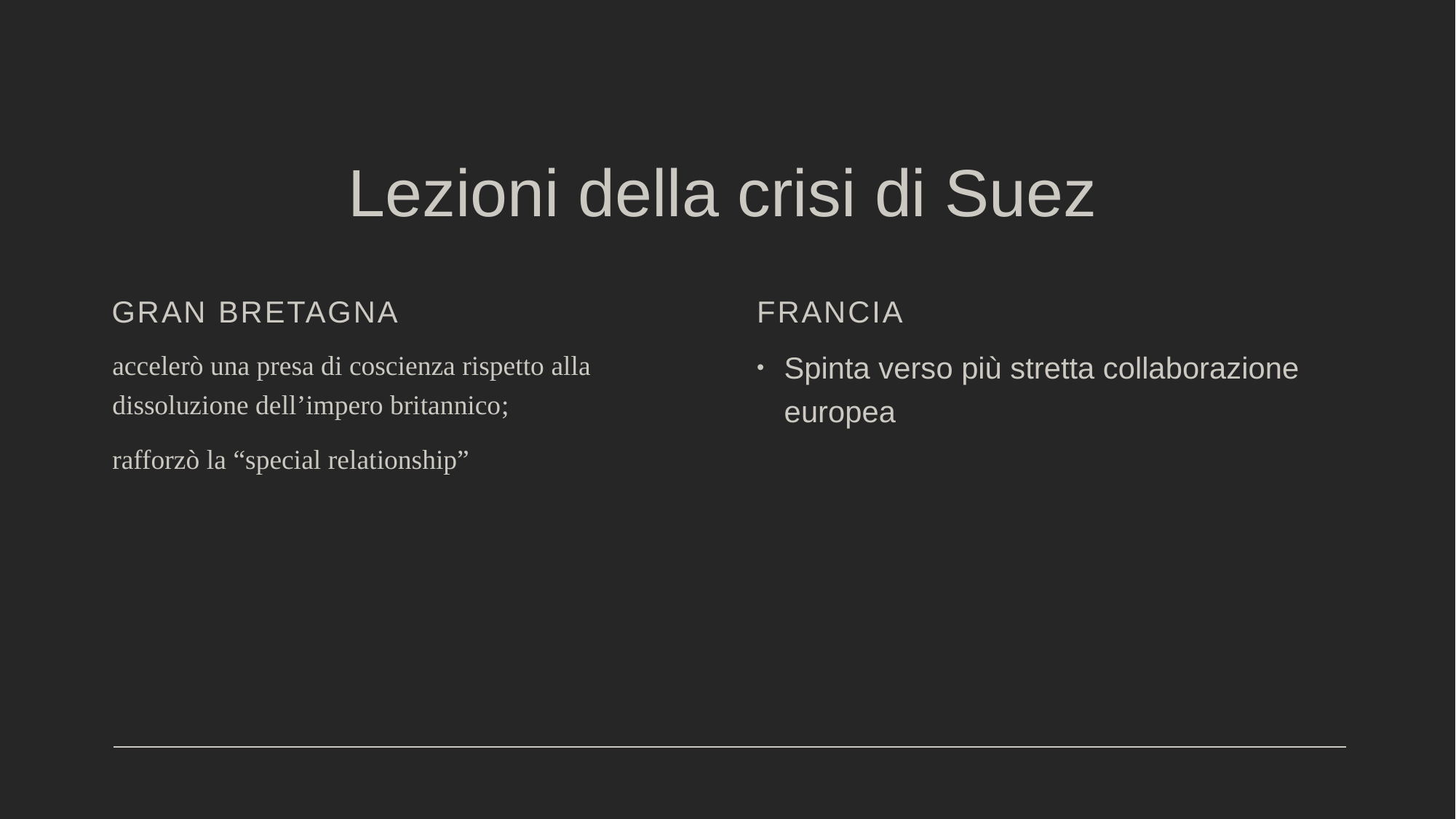

# Lezioni della crisi di Suez
Gran bretagna
FRANCIA
accelerò una presa di coscienza rispetto alla dissoluzione dell’impero britannico;
rafforzò la “special relationship”
Spinta verso più stretta collaborazione europea